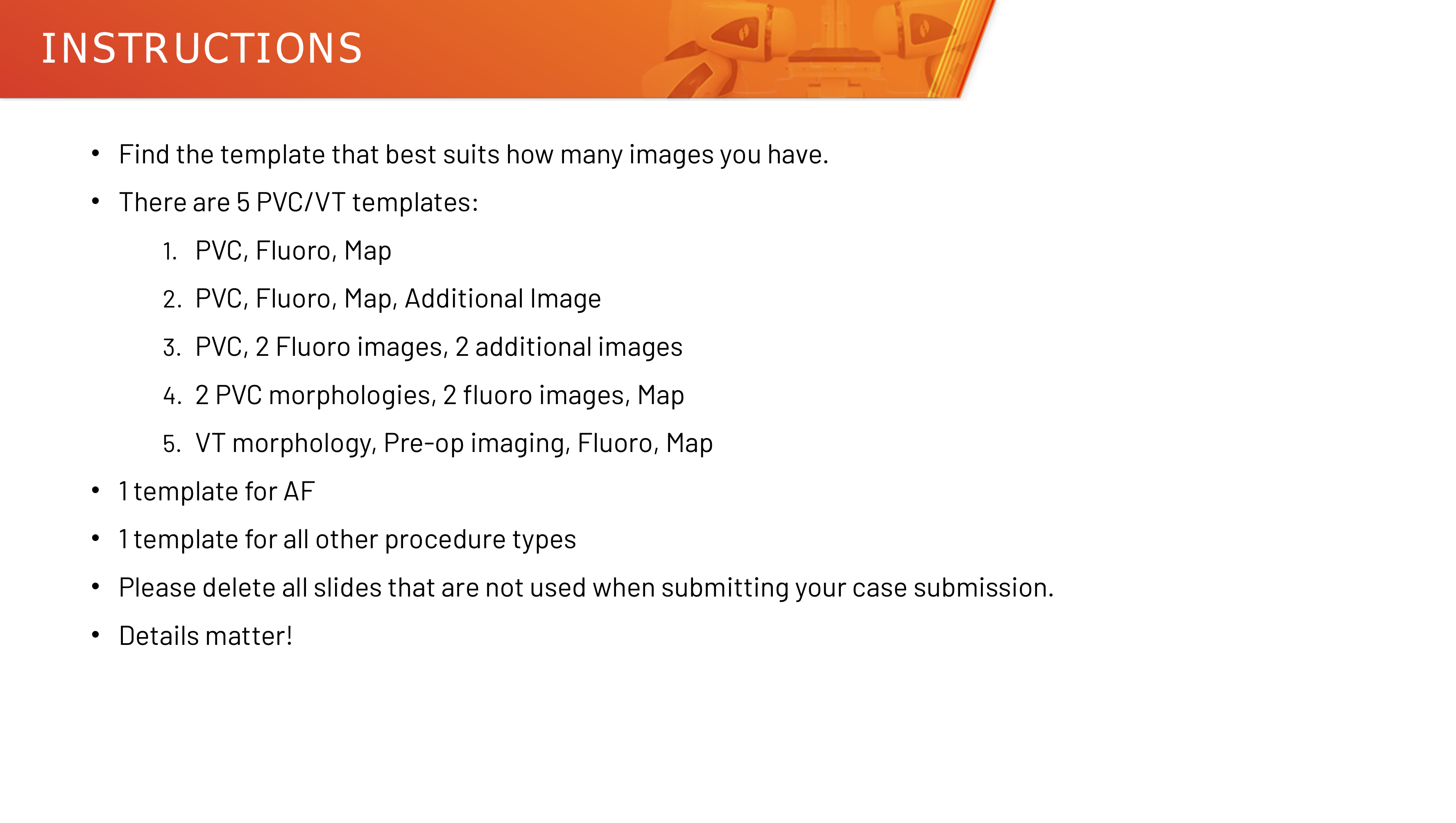

# INSTRUCTIONS
Find the template that best suits how many images you have.
There are 5 PVC/VT templates:
PVC, Fluoro, Map
PVC, Fluoro, Map, Additional Image
PVC, 2 Fluoro images, 2 additional images
2 PVC morphologies, 2 fluoro images, Map
VT morphology, Pre-op imaging, Fluoro, Map
1 template for AF
1 template for all other procedure types
Please delete all slides that are not used when submitting your case submission.
Details matter!